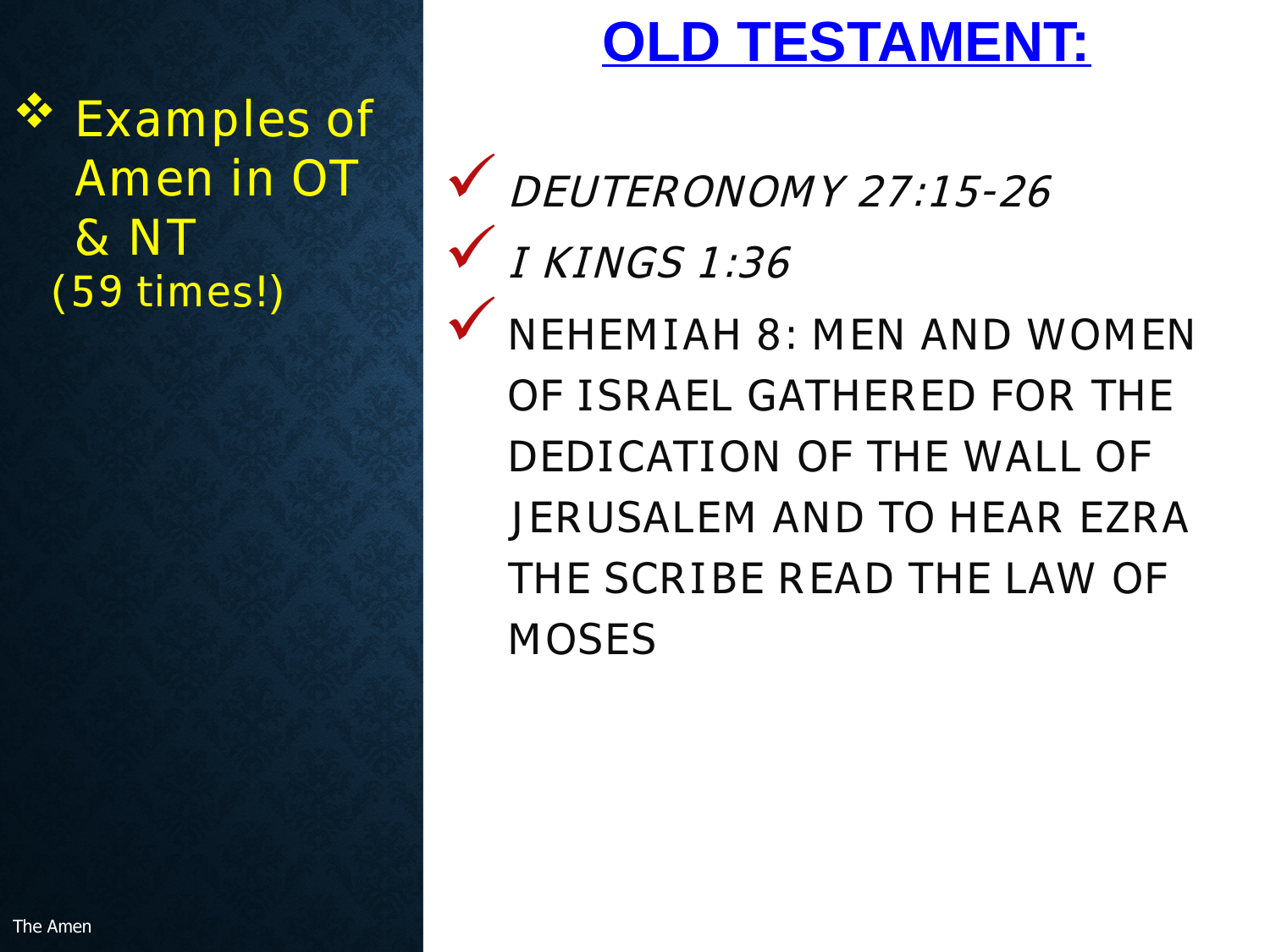

# Old Testament:
Examples of Amen in OT & NT
(59 times!)

Deuteronomy 27:15-26
I Kings 1:36
Nehemiah 8: Men and women of Israel gathered for the dedication of the wall of Jerusalem and to hear Ezra the Scribe read the Law of Moses

The Amen